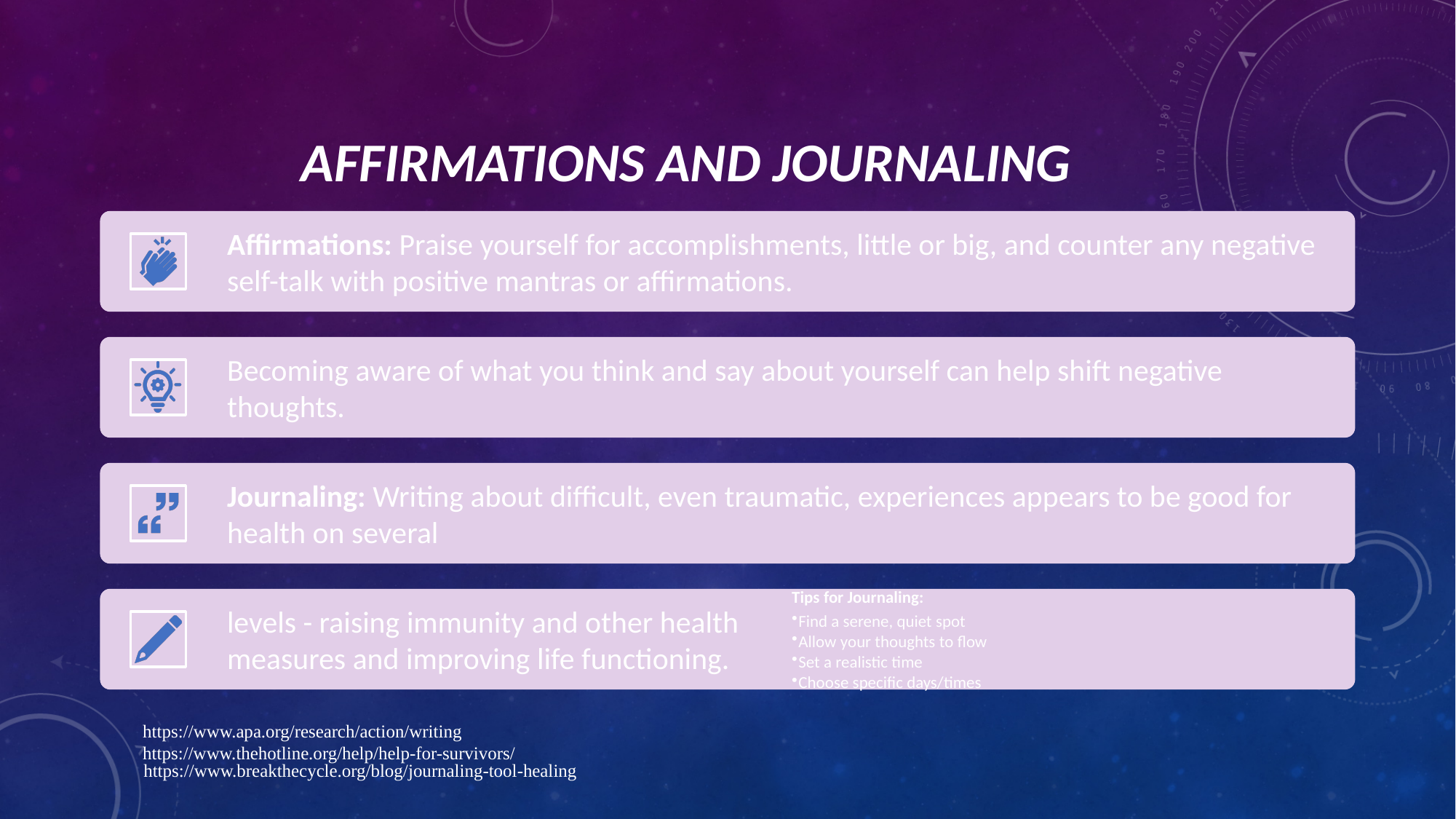

# AFFIRMATIONS AND JOURNALING
Affirmations: Praise yourself for accomplishments, little or big, and counter any negative self-talk with positive mantras or affirmations.
Becoming aware of what you think and say about yourself can help shift negative thoughts.
Journaling: Writing about difficult, even traumatic, experiences appears to be good for health on several
levels - raising immunity and other health measures and improving life functioning.
Tips for Journaling:
Find a serene, quiet spot
Allow your thoughts to flow
Set a realistic time
Choose specific days/times
https://www.apa.org/research/action/writing
https://www.thehotline.org/help/help-for-survivors/

https://www.breakthecycle.org/blog/journaling-tool-healing